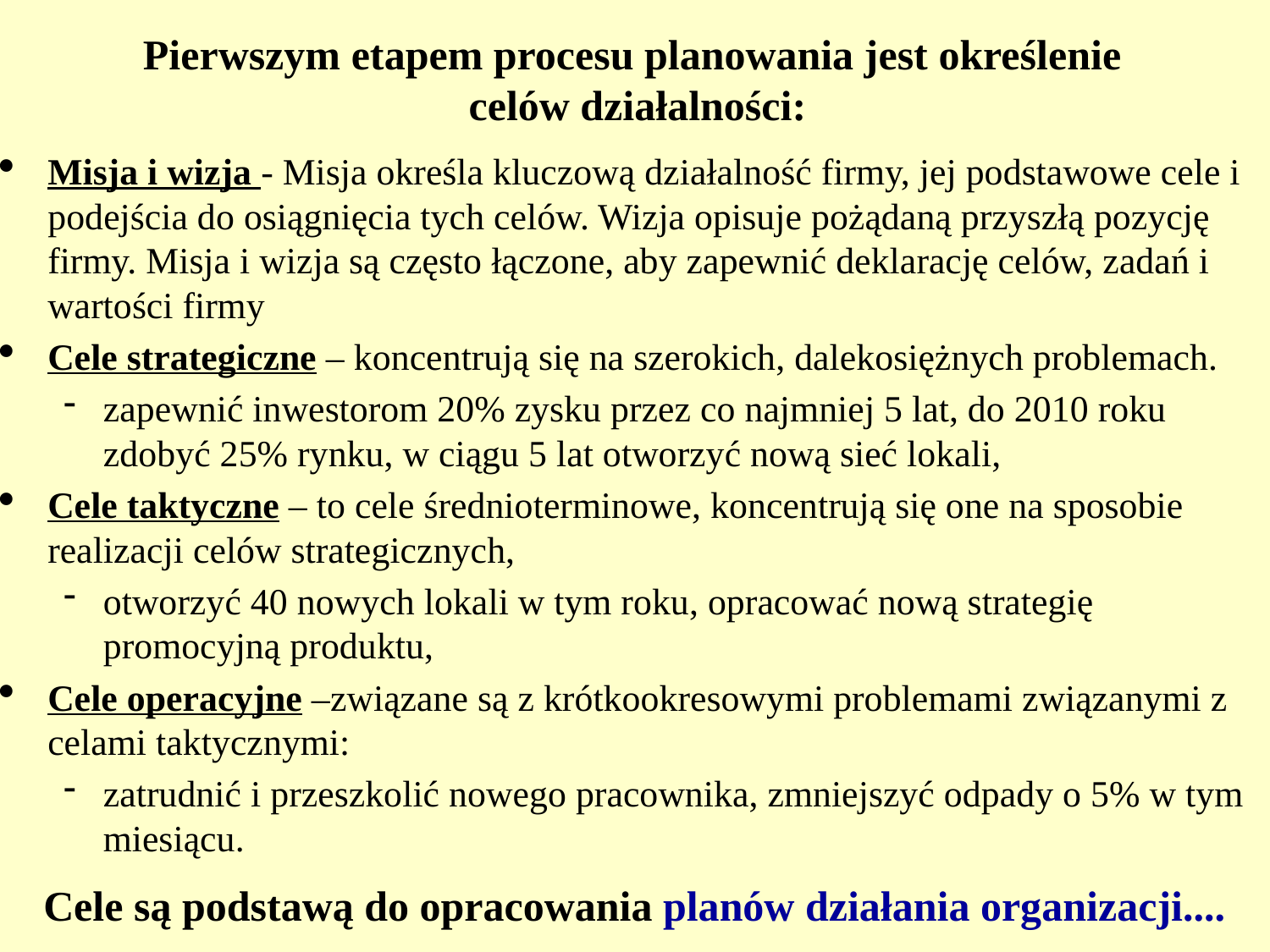

Pierwszym etapem procesu planowania jest określenie
celów działalności:
# Misja i wizja - Misja określa kluczową działalność firmy, jej podstawowe cele i podejścia do osiągnięcia tych celów. Wizja opisuje pożądaną przyszłą pozycję firmy. Misja i wizja są często łączone, aby zapewnić deklarację celów, zadań i wartości firmy
Cele strategiczne – koncentrują się na szerokich, dalekosiężnych problemach.
zapewnić inwestorom 20% zysku przez co najmniej 5 lat, do 2010 roku zdobyć 25% rynku, w ciągu 5 lat otworzyć nową sieć lokali,
Cele taktyczne – to cele średnioterminowe, koncentrują się one na sposobie realizacji celów strategicznych,
otworzyć 40 nowych lokali w tym roku, opracować nową strategię promocyjną produktu,
Cele operacyjne –związane są z krótkookresowymi problemami związanymi z celami taktycznymi:
zatrudnić i przeszkolić nowego pracownika, zmniejszyć odpady o 5% w tym miesiącu.
Cele są podstawą do opracowania planów działania organizacji....